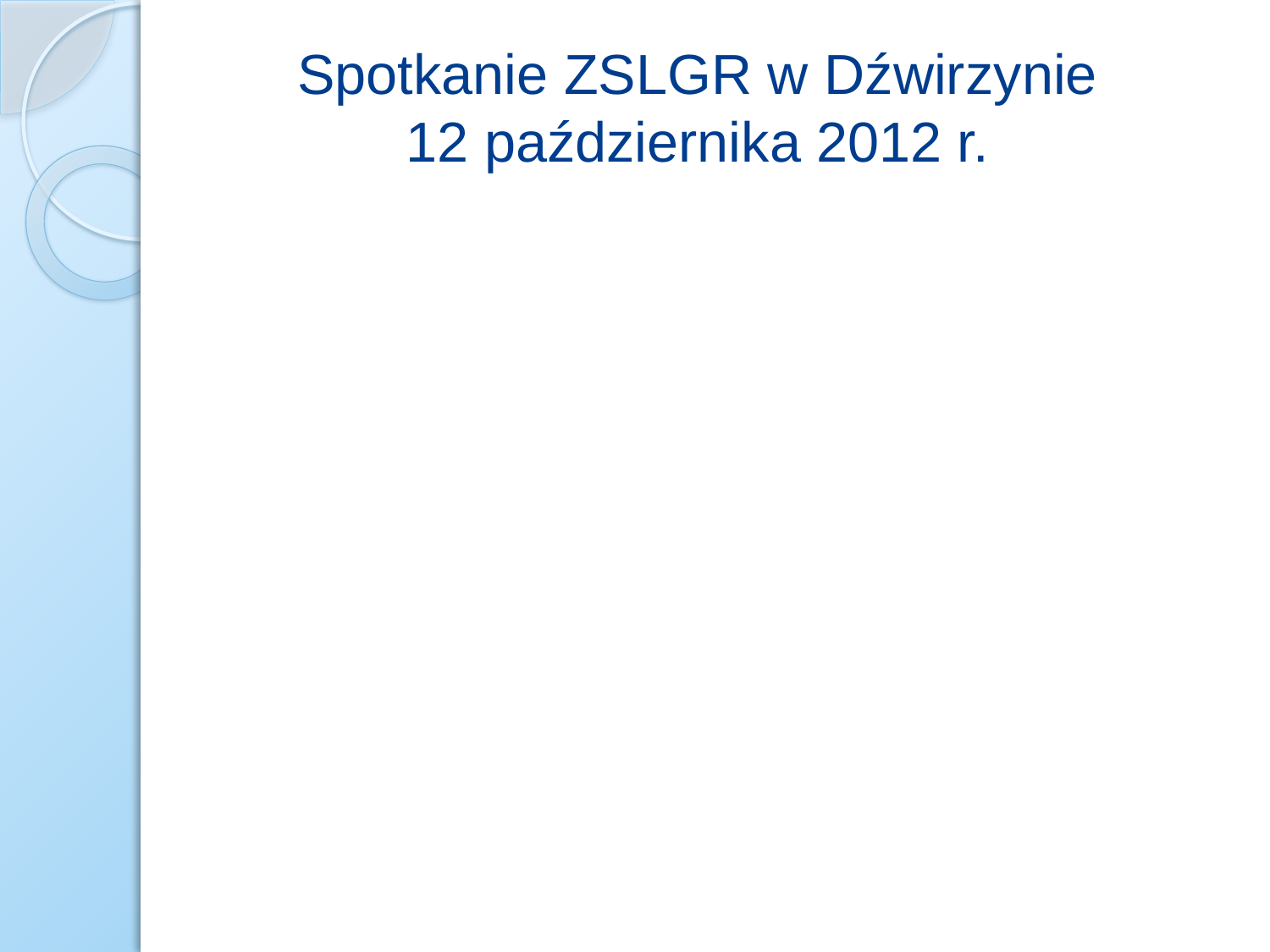

# Spotkanie ZSLGR w Dźwirzynie 12 października 2012 r.
Obrady
Wystąpienie Prezydenta ZSLGR Pana Piotra Szczygielskiego
Program spotkania